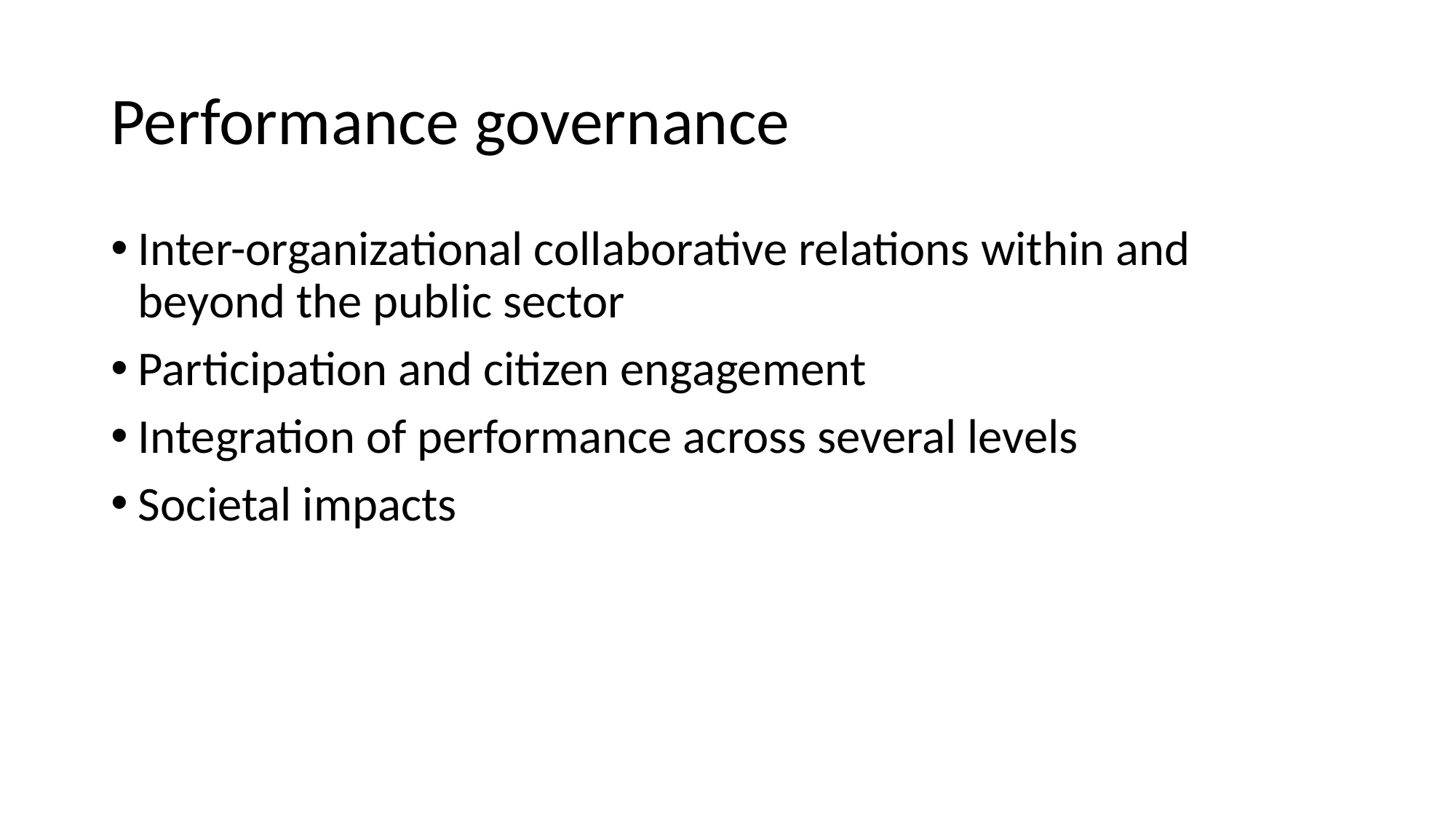

# Performance governance
Inter-organizational collaborative relations within and beyond the public sector
Participation and citizen engagement
Integration of performance across several levels
Societal impacts